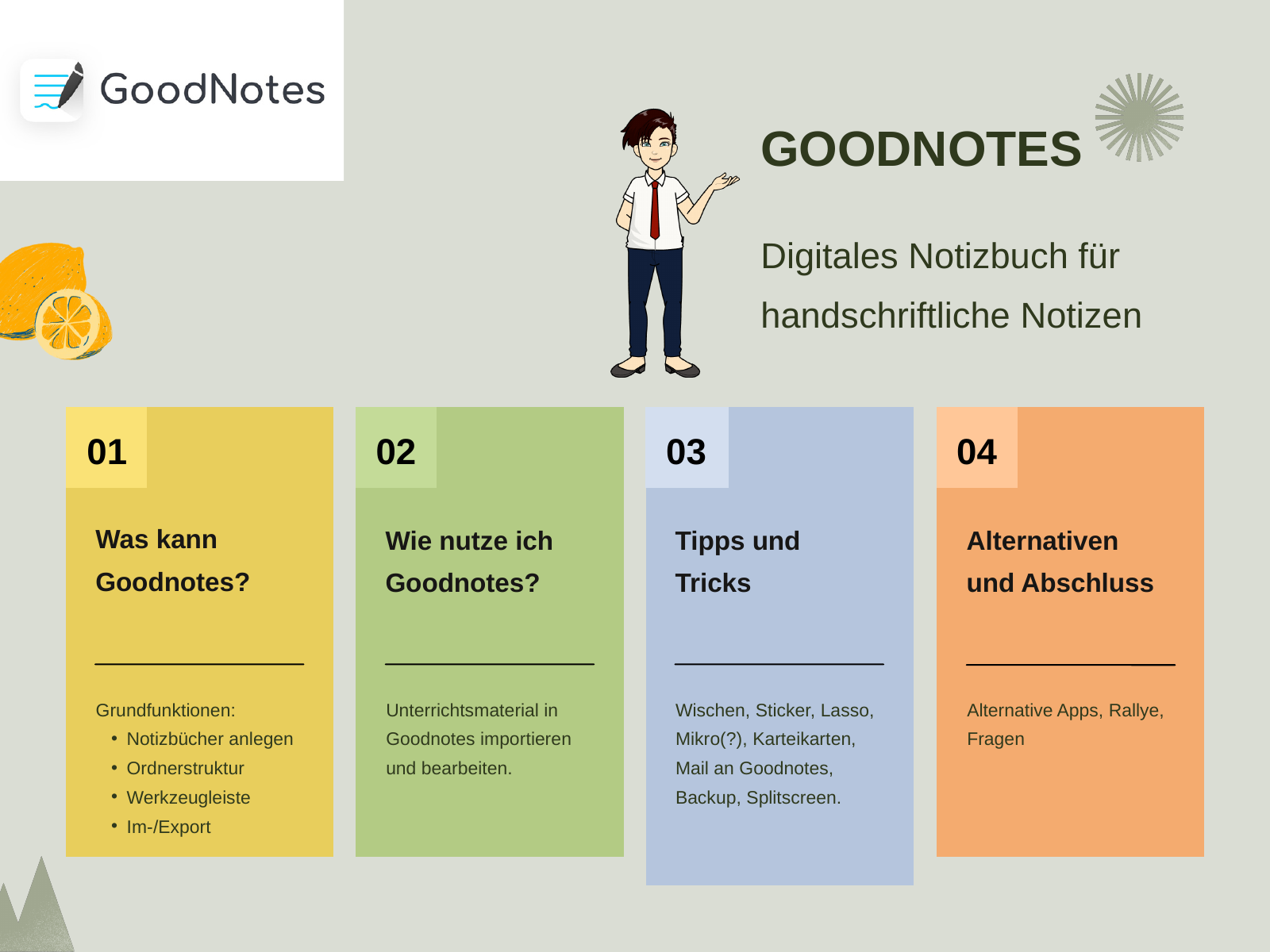

GOODNOTES

Digitales Notizbuch für handschriftliche Notizen

01
Was kann Goodnotes?

Grundfunktionen:
Notizbücher anlegen
Ordnerstruktur
Werkzeugleiste
Im-/Export

02
Wie nutze ich Goodnotes?

Unterrichtsmaterial in Goodnotes importieren und bearbeiten.

03
Tipps und Tricks

Wischen, Sticker, Lasso, Mikro(?), Karteikarten, Mail an Goodnotes, Backup, Splitscreen.

04
Alternativen und Abschluss

Alternative Apps, Rallye, Fragen